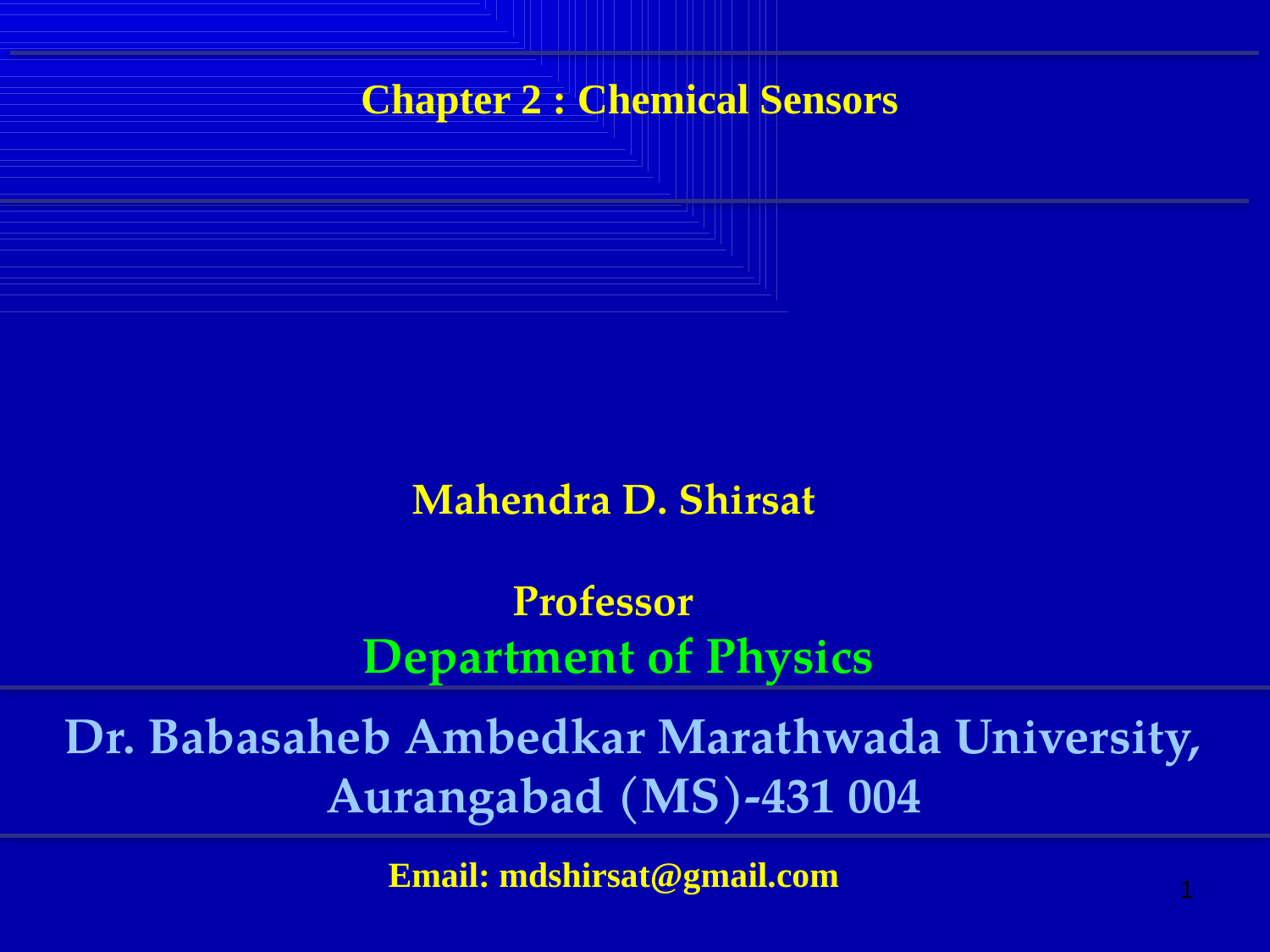

Chapter 2 : Chemical Sensors

Mahendra D. Shirsat

Professor
 Department of Physics

  Dr. Babasaheb Ambedkar Marathwada University,
Aurangabad (MS)-431 004
Email: mdshirsat@gmail.com
1